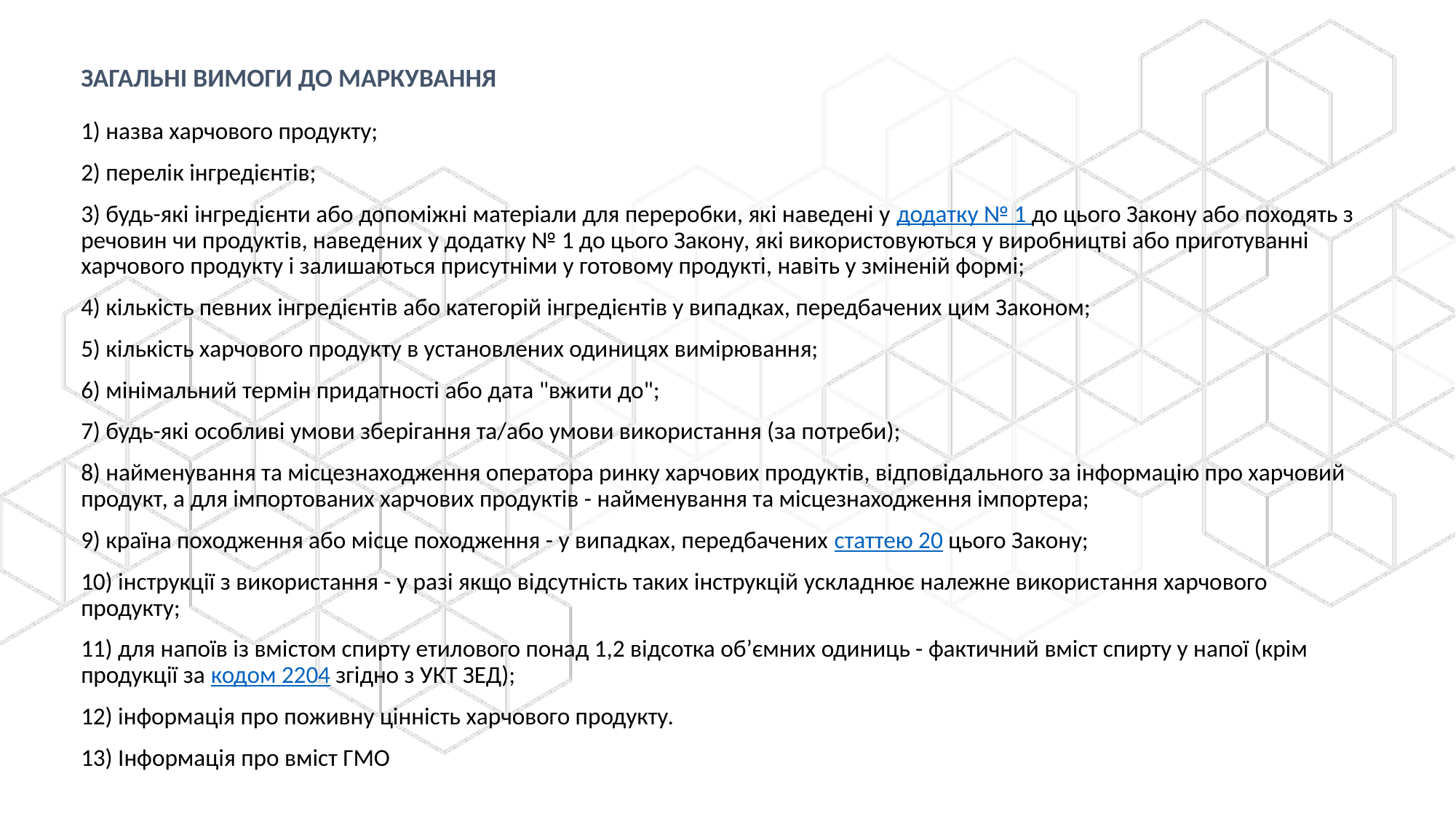

ЗАГАЛЬНІ ВИМОГИ ДО МАРКУВАННЯ
1) назва харчового продукту;
2) перелік інгредієнтів;
3) будь-які інгредієнти або допоміжні матеріали для переробки, які наведені у додатку № 1 до цього Закону або походять з речовин чи продуктів, наведених у додатку № 1 до цього Закону, які використовуються у виробництві або приготуванні харчового продукту і залишаються присутніми у готовому продукті, навіть у зміненій формі;
4) кількість певних інгредієнтів або категорій інгредієнтів у випадках, передбачених цим Законом;
5) кількість харчового продукту в установлених одиницях вимірювання;
6) мінімальний термін придатності або дата "вжити до";
7) будь-які особливі умови зберігання та/або умови використання (за потреби);
8) найменування та місцезнаходження оператора ринку харчових продуктів, відповідального за інформацію про харчовий продукт, а для імпортованих харчових продуктів - найменування та місцезнаходження імпортера;
9) країна походження або місце походження - у випадках, передбачених статтею 20 цього Закону;
10) інструкції з використання - у разі якщо відсутність таких інструкцій ускладнює належне використання харчового продукту;
11) для напоїв із вмістом спирту етилового понад 1,2 відсотка об’ємних одиниць - фактичний вміст спирту у напої (крім продукції за кодом 2204 згідно з УКТ ЗЕД);
12) інформація про поживну цінність харчового продукту.
13) Інформація про вміст ГМО